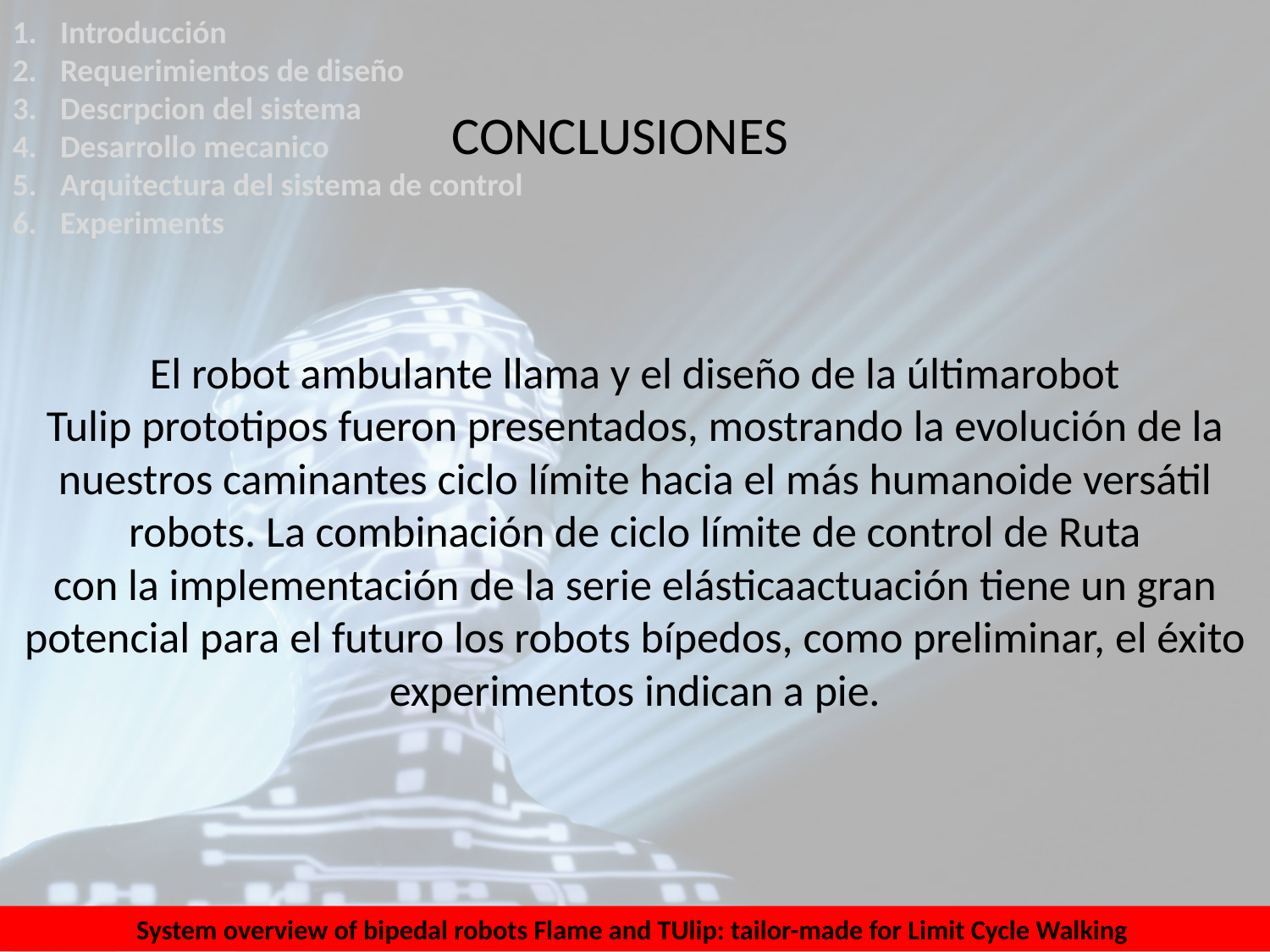

Introducción
Requerimientos de diseño
Descrpcion del sistema
Desarrollo mecanico
Arquitectura del sistema de control
Experiments
CONCLUSIONES
El robot ambulante llama y el diseño de la últimarobot
Tulip prototipos fueron presentados, mostrando la evolución de la
nuestros caminantes ciclo límite hacia el más humanoide versátil
robots. La combinación de ciclo límite de control de Ruta
con la implementación de la serie elásticaactuación tiene un gran
potencial para el futuro los robots bípedos, como preliminar, el éxito
experimentos indican a pie.
System overview of bipedal robots Flame and TUlip: tailor-made for Limit Cycle Walking